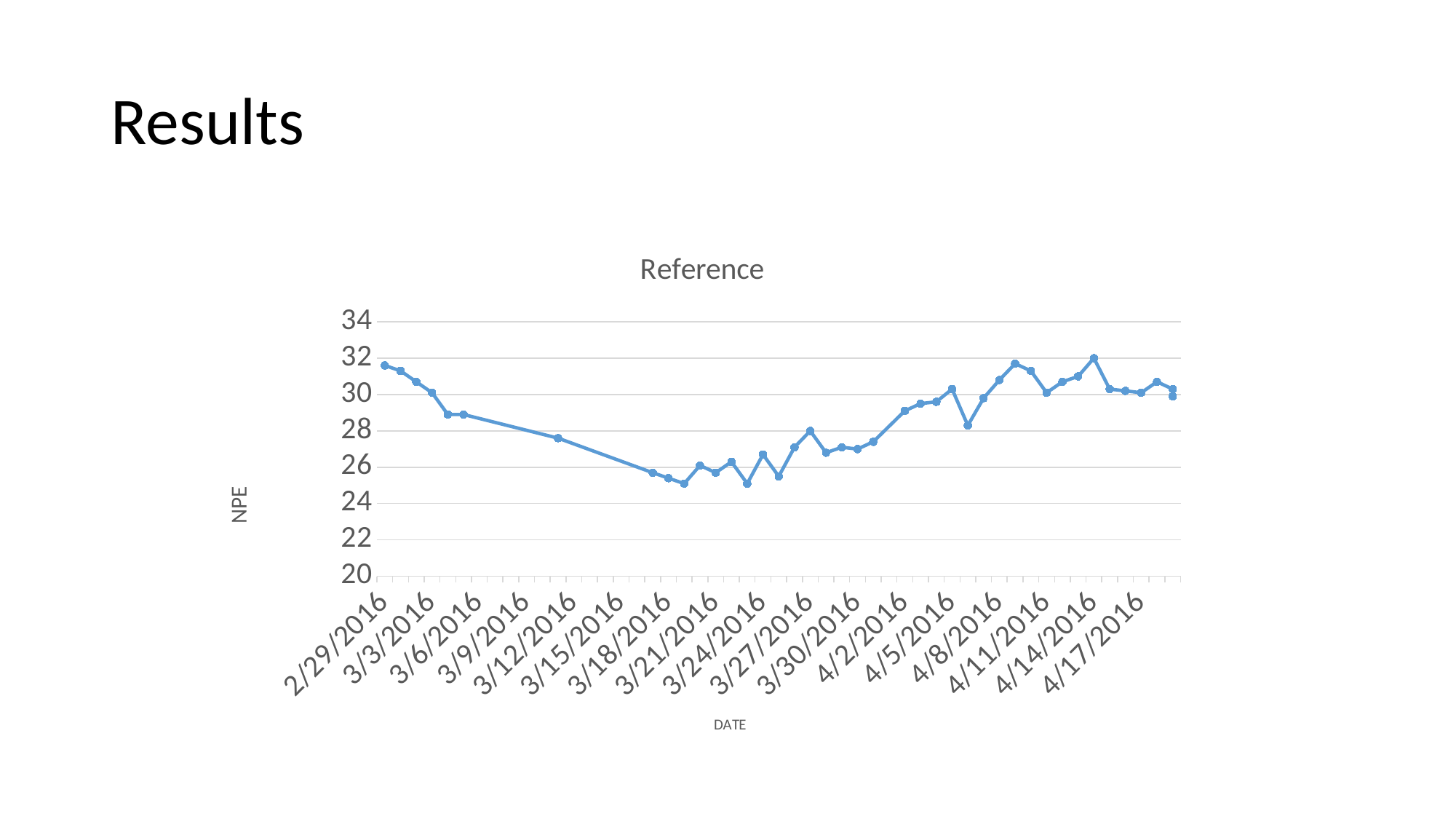

# Results

### Chart: Reference

| Category |  |
|---|---|
| 42429 | 31.6 |
| 42430 | 31.3 |
| 42431 | 30.7 |
| 42432 | 30.1 |
| 42433 | 28.9 |
| 42434 | 28.9 |
| 42440 | 27.6 |
| 42446 | 25.7 |
| 42447 | 25.4 |
| 42448 | 25.1 |
| 42449 | 26.1 |
| 42450 | 25.7 |
| 42451 | 26.3 |
| 42452 | 25.1 |
| 42453 | 26.7 |
| 42454 | 25.5 |
| 42455 | 27.1 |
| 42456 | 28.0 |
| 42457 | 26.8 |
| 42458 | 27.1 |
| 42459 | 27.0 |
| 42460 | 27.4 |
| 42462 | 29.1 |
| 42463 | 29.5 |
| 42464 | 29.6 |
| 42465 | 30.3 |
| 42466 | 28.3 |
| 42467 | 29.8 |
| 42468 | 30.8 |
| 42469 | 31.7 |
| 42470 | 31.3 |
| 42471 | 30.1 |
| 42472 | 30.7 |
| 42473 | 31.0 |
| 42474 | 32.0 |
| 42475 | 30.3 |
| 42476 | 30.2 |
| 42477 | 30.1 |
| 42478 | 30.7 |
| 42479 | 30.3 |
| 42479 | 29.9 |